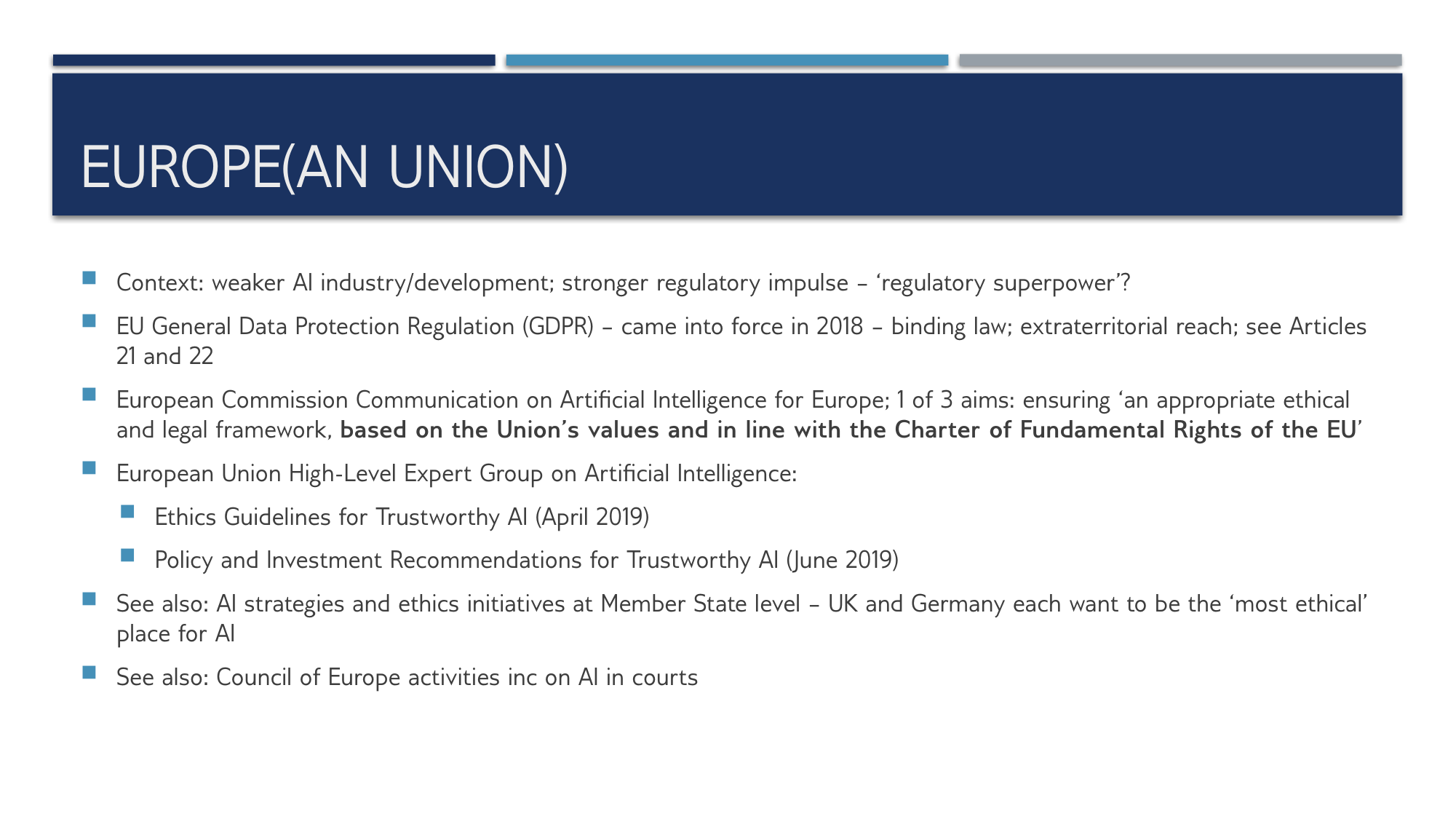

# Europe(an Union)
Context: weaker AI industry/development; stronger regulatory impulse – ‘regulatory superpower’?
EU General Data Protection Regulation (GDPR) – came into force in 2018 – binding law; extraterritorial reach; see Articles 21 and 22
European Commission Communication on Artificial Intelligence for Europe; 1 of 3 aims: ensuring ‘an appropriate ethical and legal framework, based on the Union’s values and in line with the Charter of Fundamental Rights of the EU’
European Union High-Level Expert Group on Artificial Intelligence:
Ethics Guidelines for Trustworthy AI (April 2019)
Policy and Investment Recommendations for Trustworthy AI (June 2019)
See also: AI strategies and ethics initiatives at Member State level – UK and Germany each want to be the ‘most ethical’ place for AI
See also: Council of Europe activities inc on AI in courts